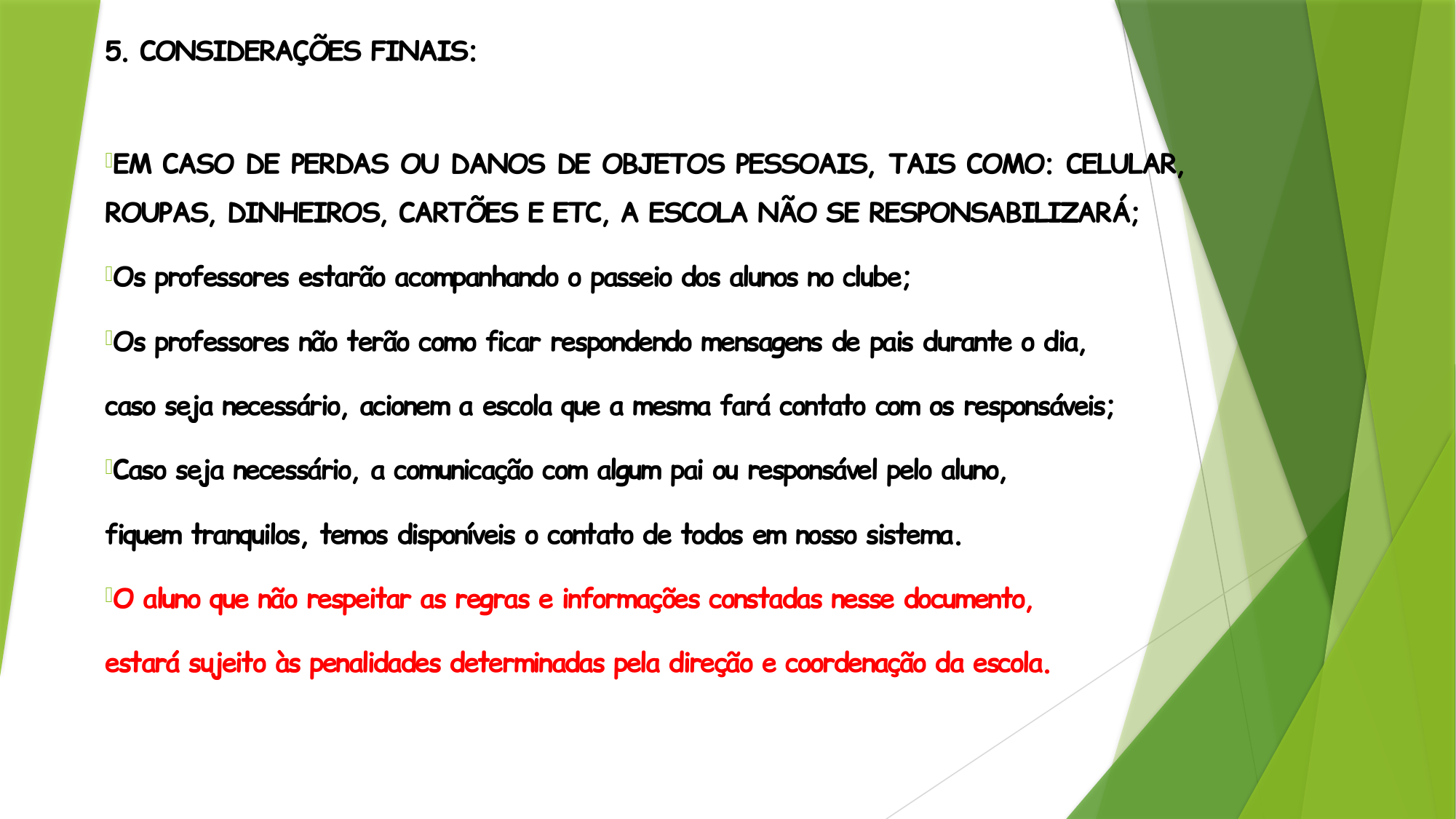

5. CONSIDERAÇÕES FINAIS:

EM CASO DE PERDAS OU DANOS DE OBJETOS PESSOAIS, TAIS COMO: CELULAR, ROUPAS, DINHEIROS, CARTÕES E ETC, A ESCOLA NÃO SE RESPONSABILIZARÁ;
Os professores estarão acompanhando o passeio dos alunos no clube;
Os professores não terão como ficar respondendo mensagens de pais durante o dia,
caso seja necessário, acionem a escola que a mesma fará contato com os responsáveis;
Caso seja necessário, a comunicação com algum pai ou responsável pelo aluno,
fiquem tranquilos, temos disponíveis o contato de todos em nosso sistema.
O aluno que não respeitar as regras e informações constadas nesse documento,
estará sujeito às penalidades determinadas pela direção e coordenação da escola.